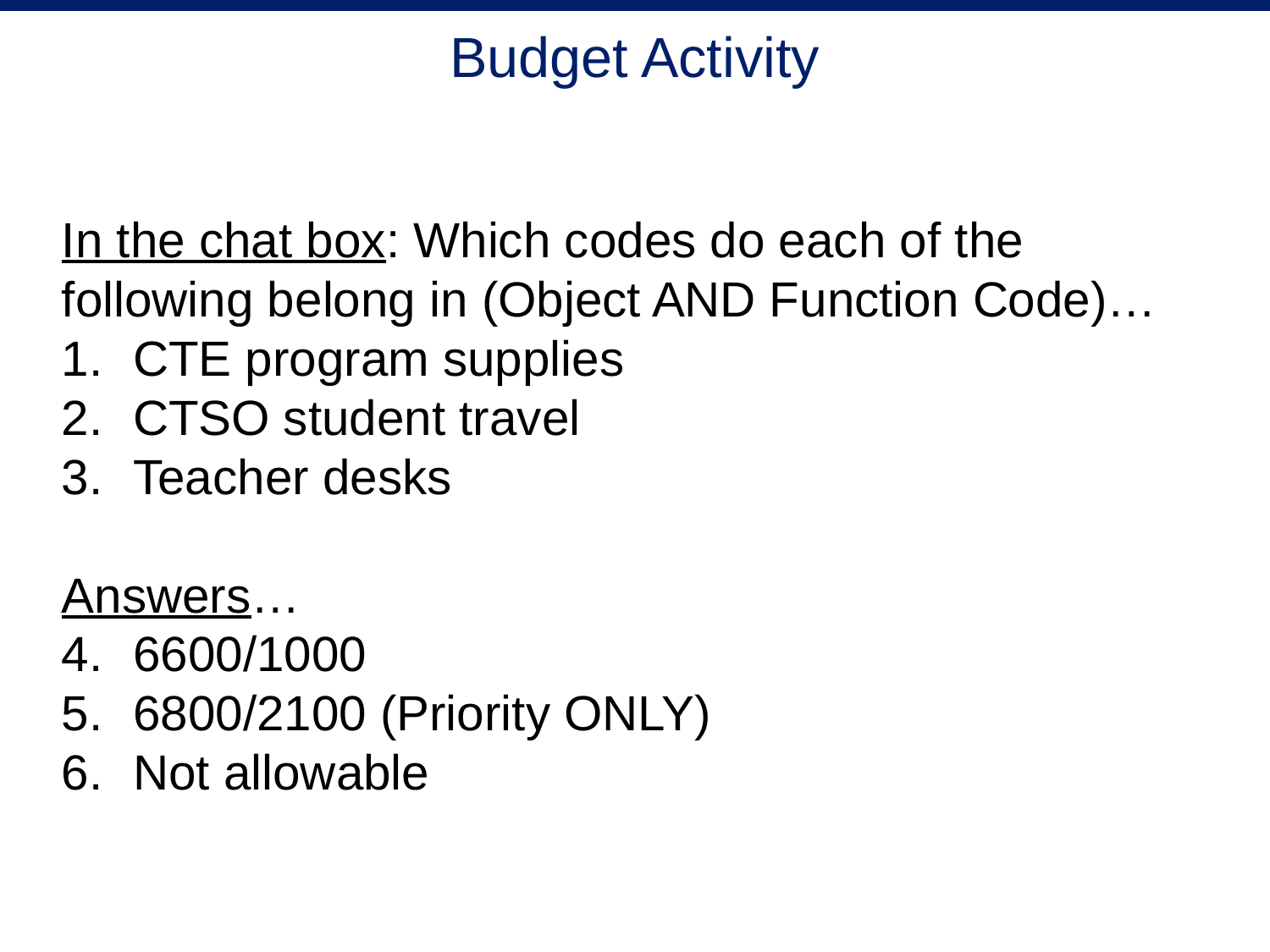

# Budget Activity
In the chat box: Which codes do each of the following belong in (Object AND Function Code)…
CTE program supplies
CTSO student travel
Teacher desks

Answers…
6600/1000
6800/2100 (Priority ONLY)
Not allowable